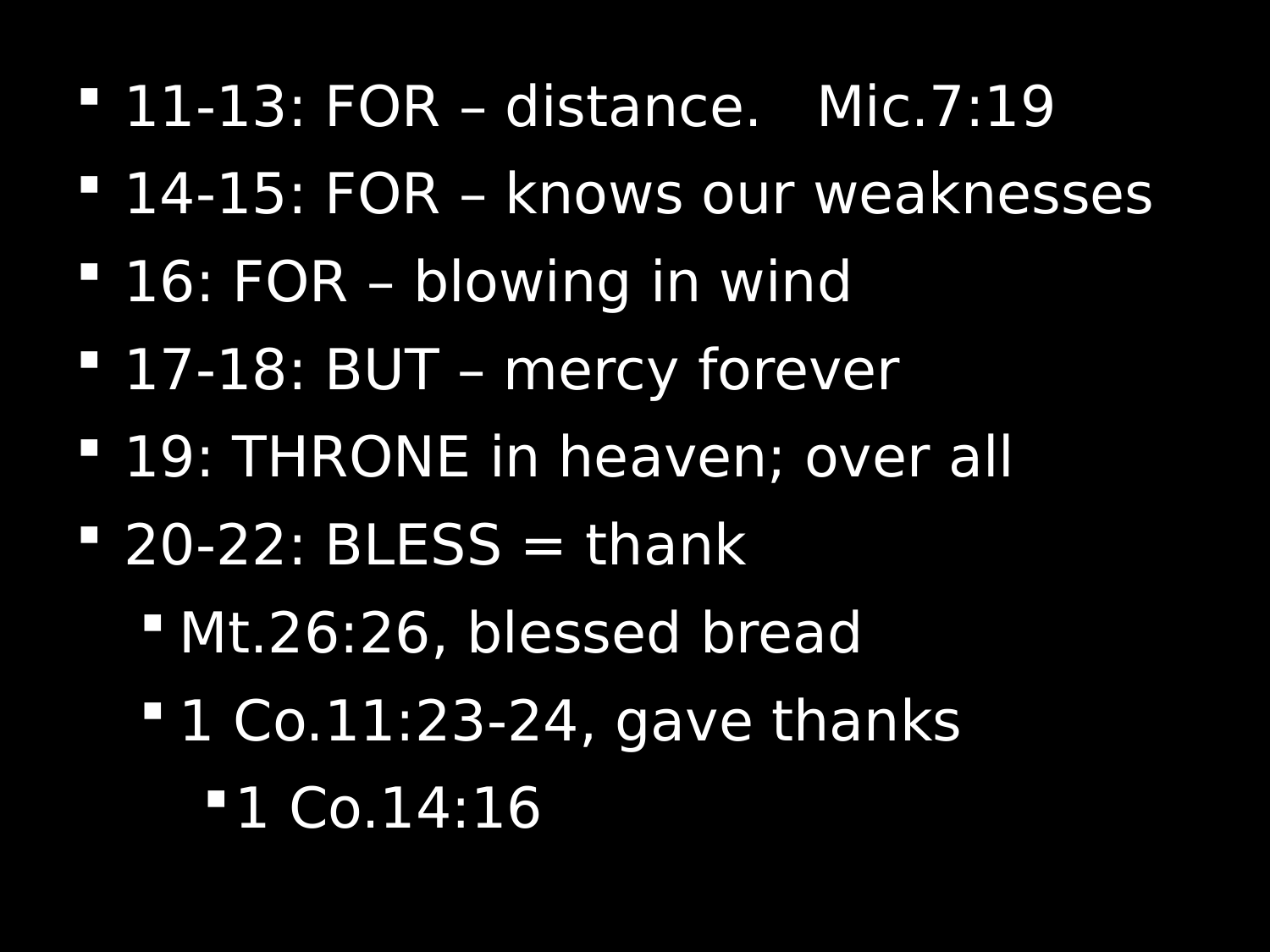

11-13: FOR – distance.   Mic.7:19
14-15: FOR – knows our weaknesses
16: FOR – blowing in wind
17-18: BUT – mercy forever
19: THRONE in heaven; over all
20-22: BLESS = thank
Mt.26:26, blessed bread
1 Co.11:23-24, gave thanks
1 Co.14:16